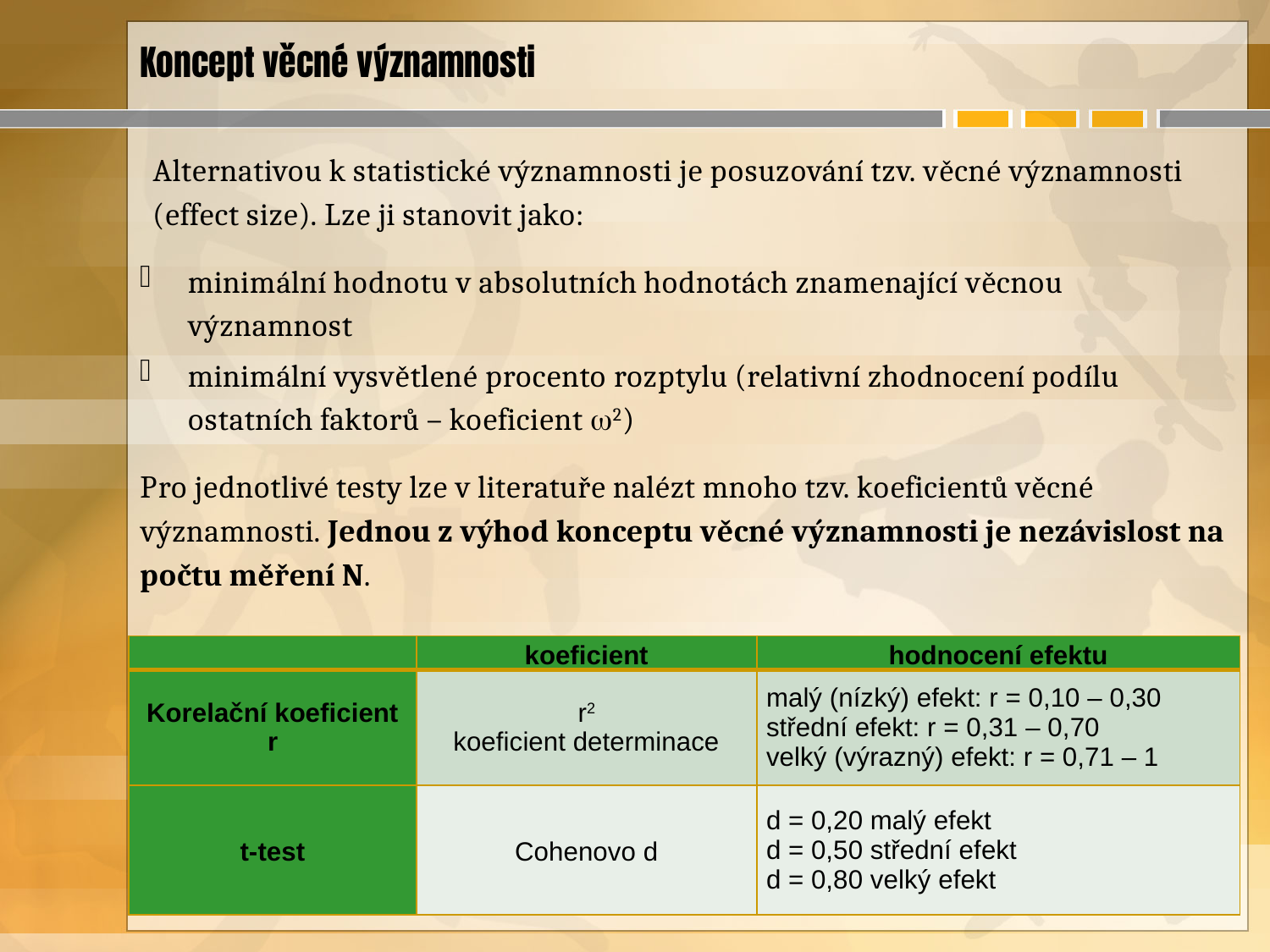

# Koncept věcné významnosti
Alternativou k statistické významnosti je posuzování tzv. věcné významnosti (effect size). Lze ji stanovit jako:
minimální hodnotu v absolutních hodnotách znamenající věcnou významnost
minimální vysvětlené procento rozptylu (relativní zhodnocení podílu ostatních faktorů – koeficient ω2)
Pro jednotlivé testy lze v literatuře nalézt mnoho tzv. koeficientů věcné významnosti. Jednou z výhod konceptu věcné významnosti je nezávislost na počtu měření N.

|  | koeficient | hodnocení efektu |
| --- | --- | --- |
| Korelační koeficient r | r2 koeficient determinace | malý (nízký) efekt: r = 0,10 – 0,30 střední efekt: r = 0,31 – 0,70 velký (výrazný) efekt: r = 0,71 – 1 |
| t-test | Cohenovo d | d = 0,20 malý efekt d = 0,50 střední efekt d = 0,80 velký efekt |